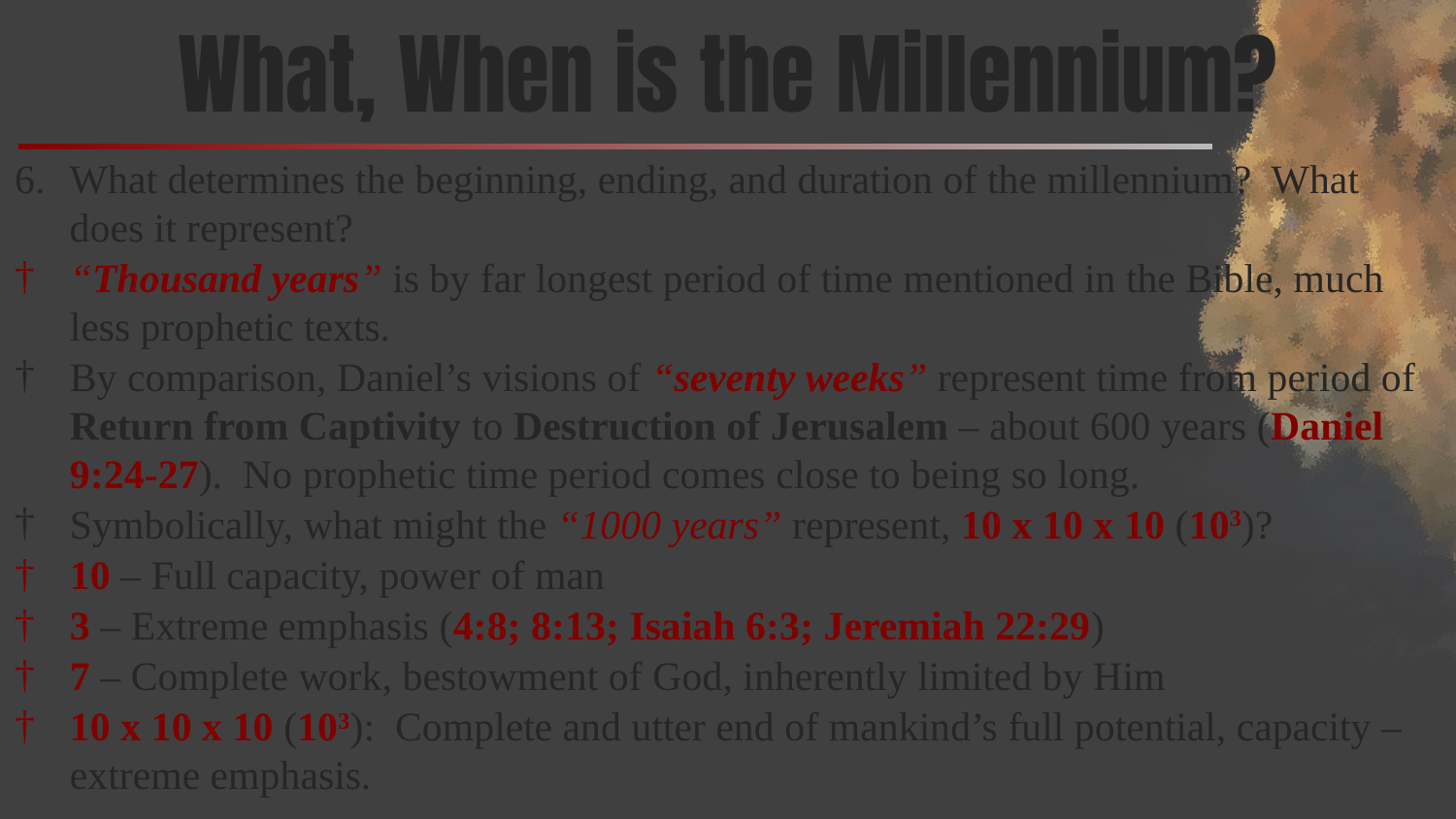

# What, When is the Millennium?
What determines the beginning, ending, and duration of the millennium?  What does it represent?
“Thousand years” is by far longest period of time mentioned in the Bible, much less prophetic texts.
By comparison, Daniel’s visions of “seventy weeks” represent time from period of Return from Captivity to Destruction of Jerusalem – about 600 years (Daniel 9:24-27).  No prophetic time period comes close to being so long.
Symbolically, what might the “1000 years” represent, 10 x 10 x 10 (103)?
10 – Full capacity, power of man
3 – Extreme emphasis (4:8; 8:13; Isaiah 6:3; Jeremiah 22:29)
7 – Complete work, bestowment of God, inherently limited by Him
10 x 10 x 10 (103):  Complete and utter end of mankind’s full potential, capacity – extreme emphasis.